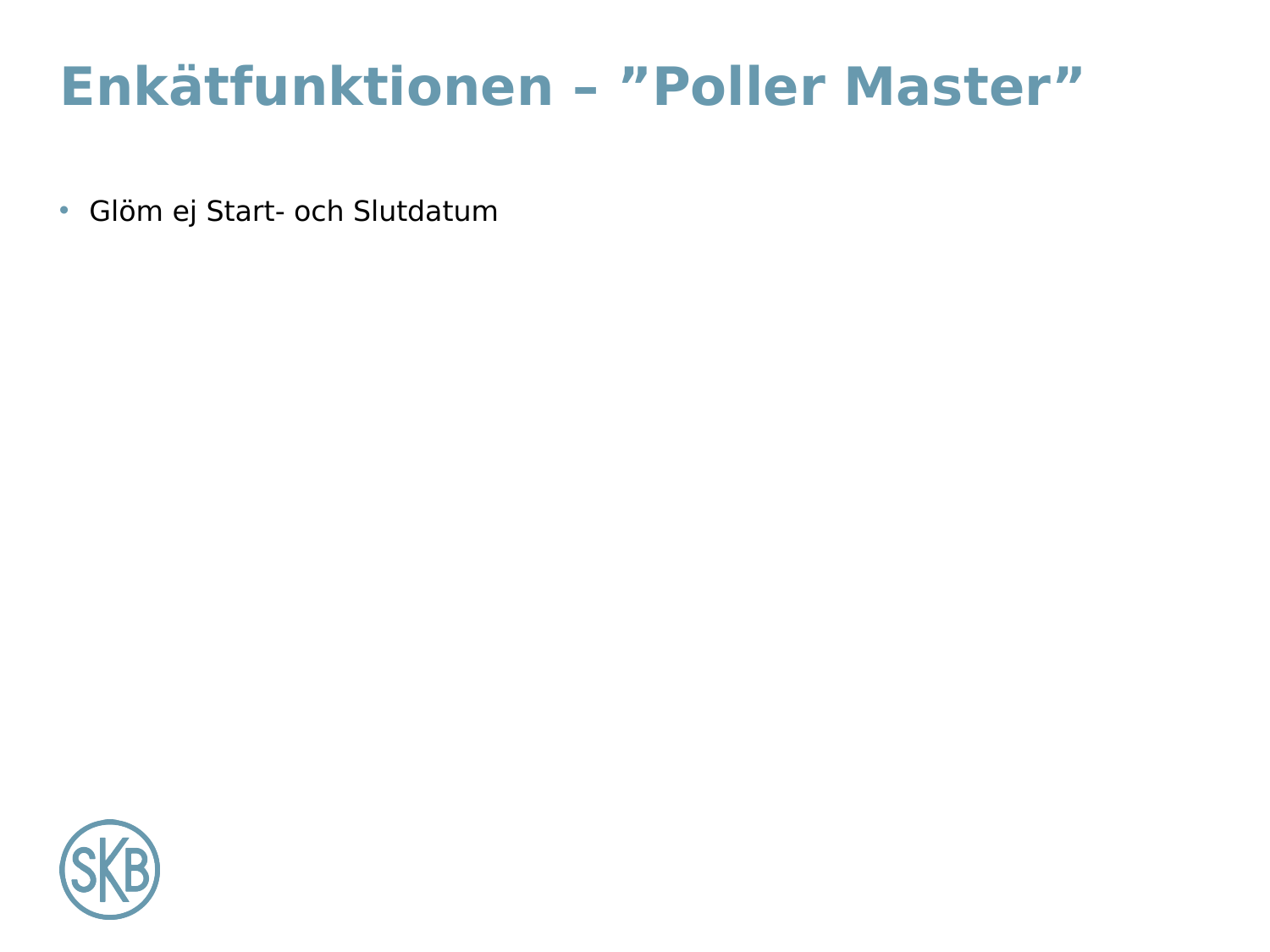

# Enkätfunktionen – ”Poller Master”
Glöm ej Start- och Slutdatum